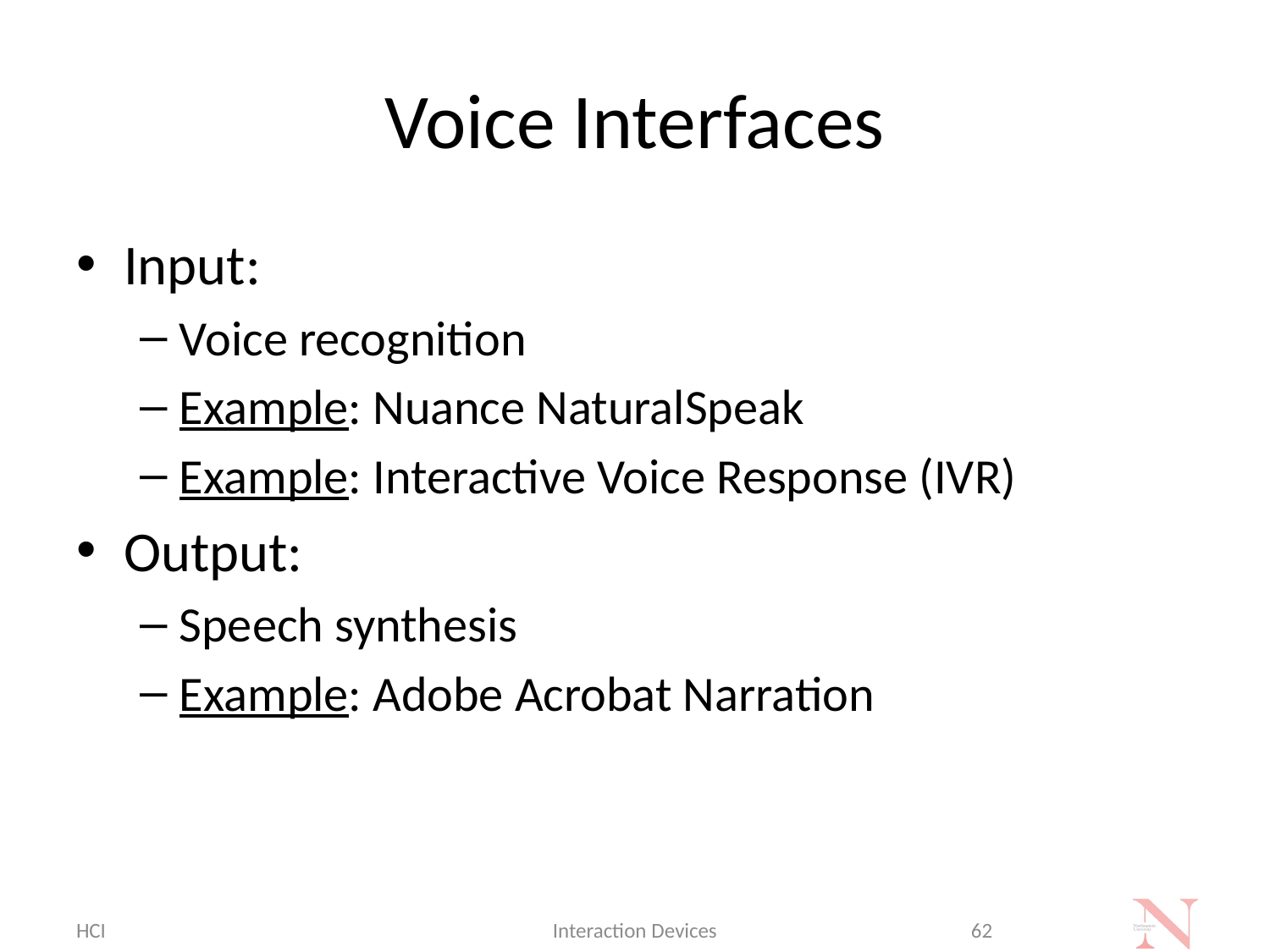

# Voice Interfaces
Input:
Voice recognition
Example: Nuance NaturalSpeak
Example: Interactive Voice Response (IVR)
Output:
Speech synthesis
Example: Adobe Acrobat Narration

HCI
Interaction Devices
62